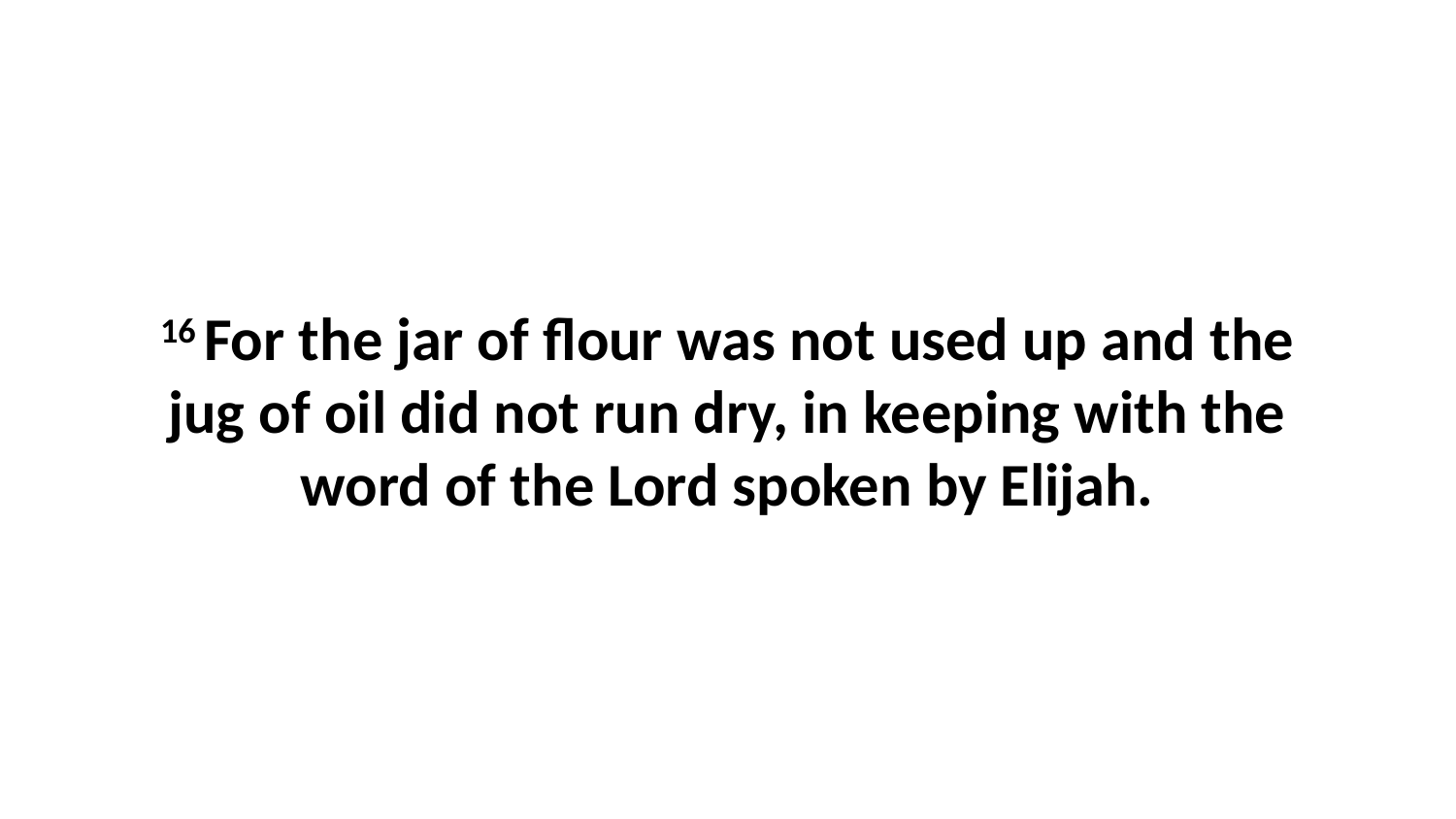

16 For the jar of flour was not used up and the jug of oil did not run dry, in keeping with the word of the Lord spoken by Elijah.